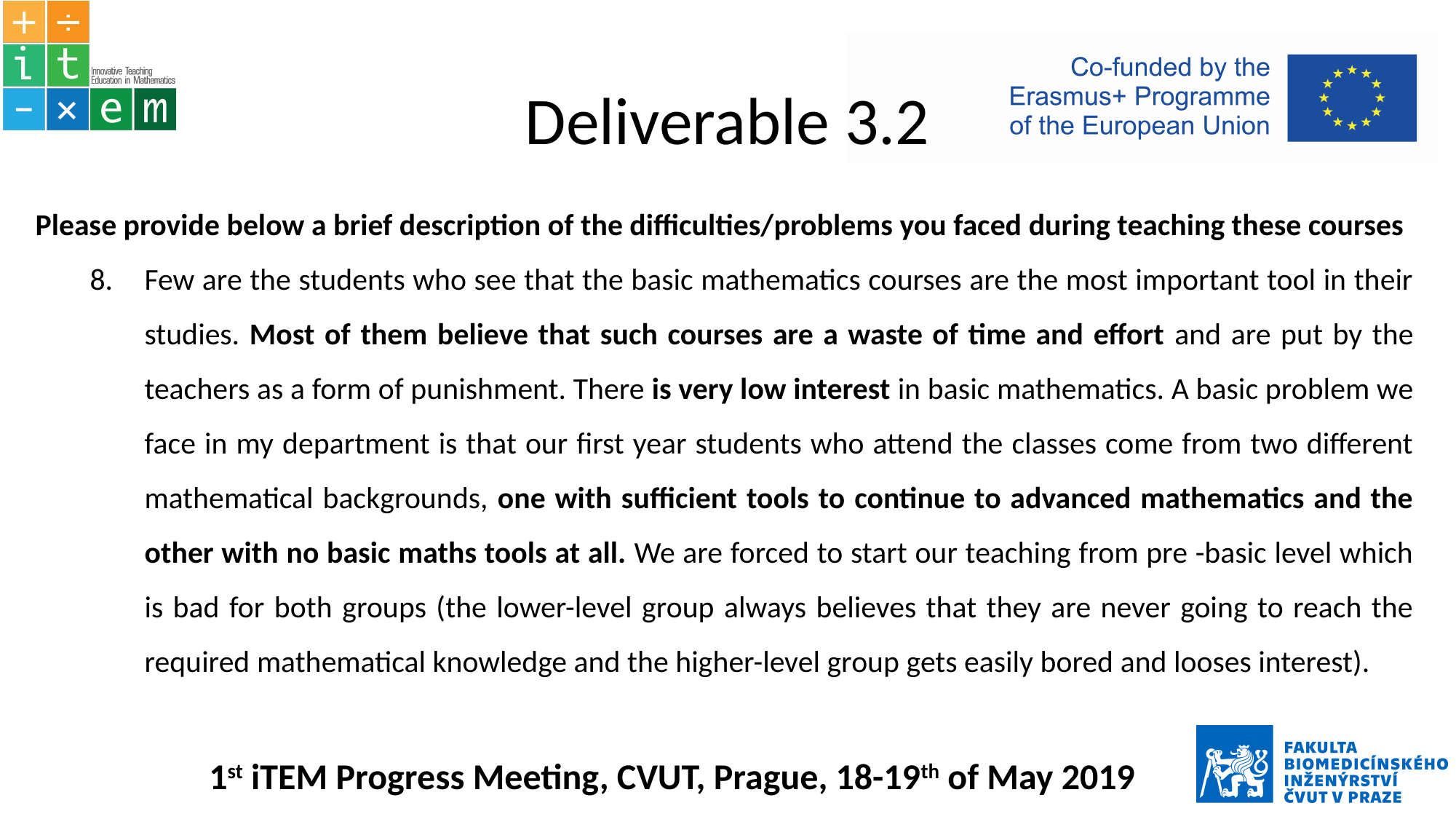

# Deliverable 3.2
Please provide below a brief description of the difficulties/problems you faced during teaching these courses
Few are the students who see that the basic mathematics courses are the most important tool in their studies. Most of them believe that such courses are a waste of time and effort and are put by the teachers as a form of punishment. There is very low interest in basic mathematics. A basic problem we face in my department is that our first year students who attend the classes come from two different mathematical backgrounds, one with sufficient tools to continue to advanced mathematics and the other with no basic maths tools at all. We are forced to start our teaching from pre -basic level which is bad for both groups (the lower-level group always believes that they are never going to reach the required mathematical knowledge and the higher-level group gets easily bored and looses interest).